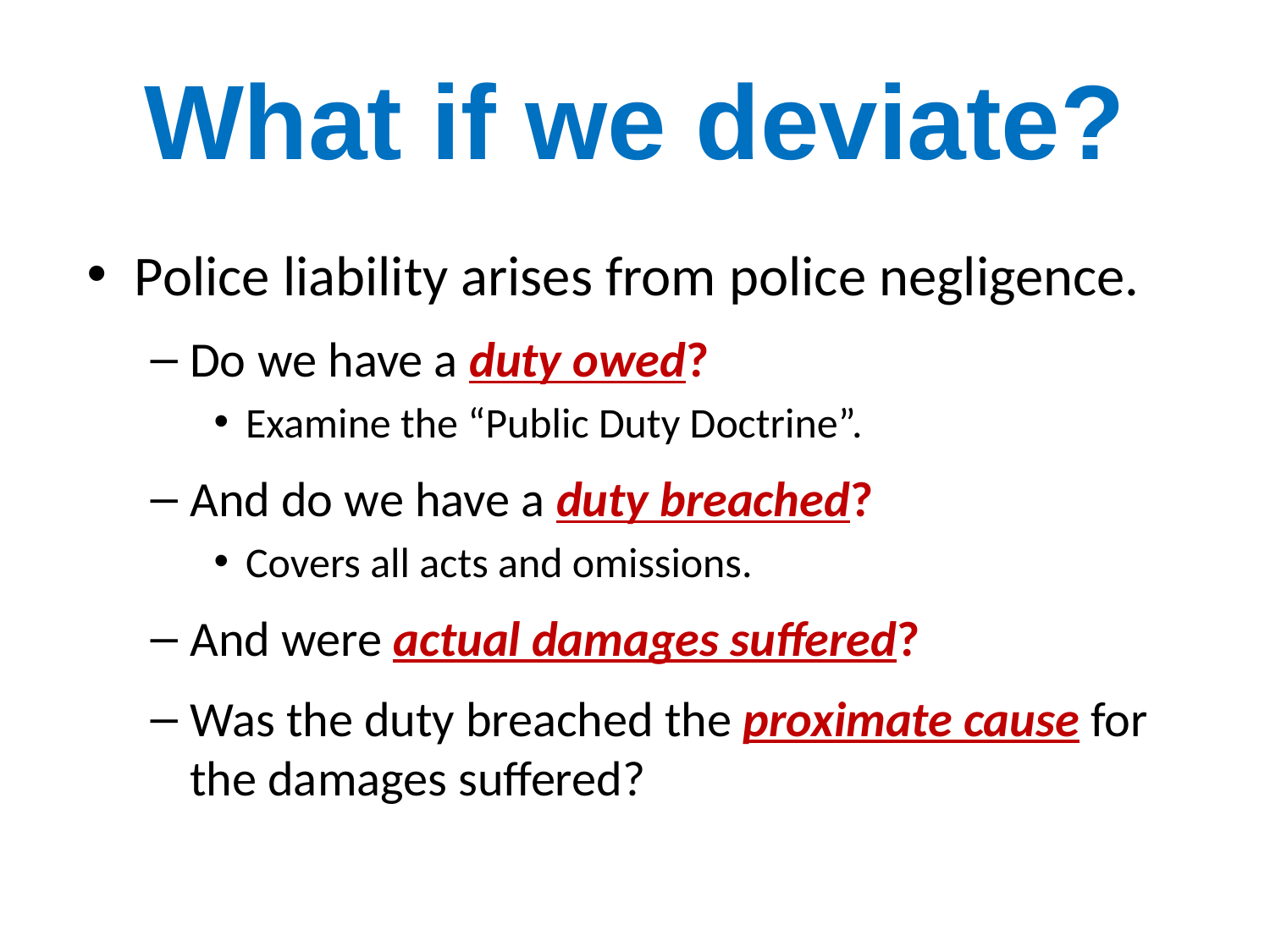

# What if we deviate?
Police liability arises from police negligence.
Do we have a duty owed?
Examine the “Public Duty Doctrine”.
And do we have a duty breached?
Covers all acts and omissions.
And were actual damages suffered?
Was the duty breached the proximate cause for the damages suffered?